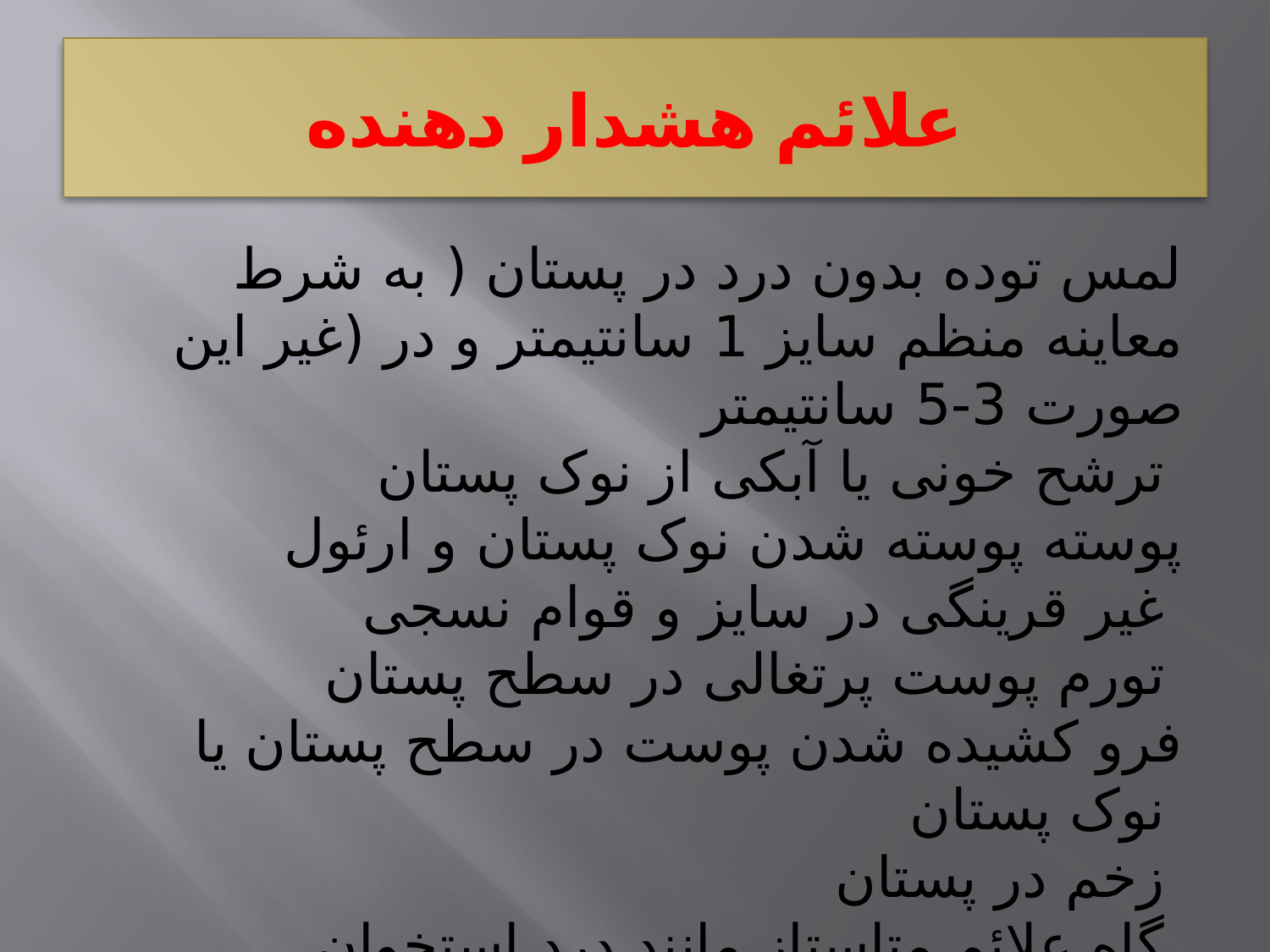

# علائم هشدار دهنده

لمس توده بدون درد در پستان ( به شرط معاینه منظم سایز 1 سانتیمتر و در (غیر این صورت 3-5 سانتیمتر
ترشح خونی یا آبکی از نوک پستان
پوسته پوسته شدن نوک پستان و ارئول
غیر قرینگی در سایز و قوام نسجی
تورم پوست پرتغالی در سطح پستان
فرو کشیده شدن پوست در سطح پستان یا نوک پستان
زخم در پستان
گاه علائم متاستاز مانند درد استخوان
بزرگی غدد لنفی زیر بغل